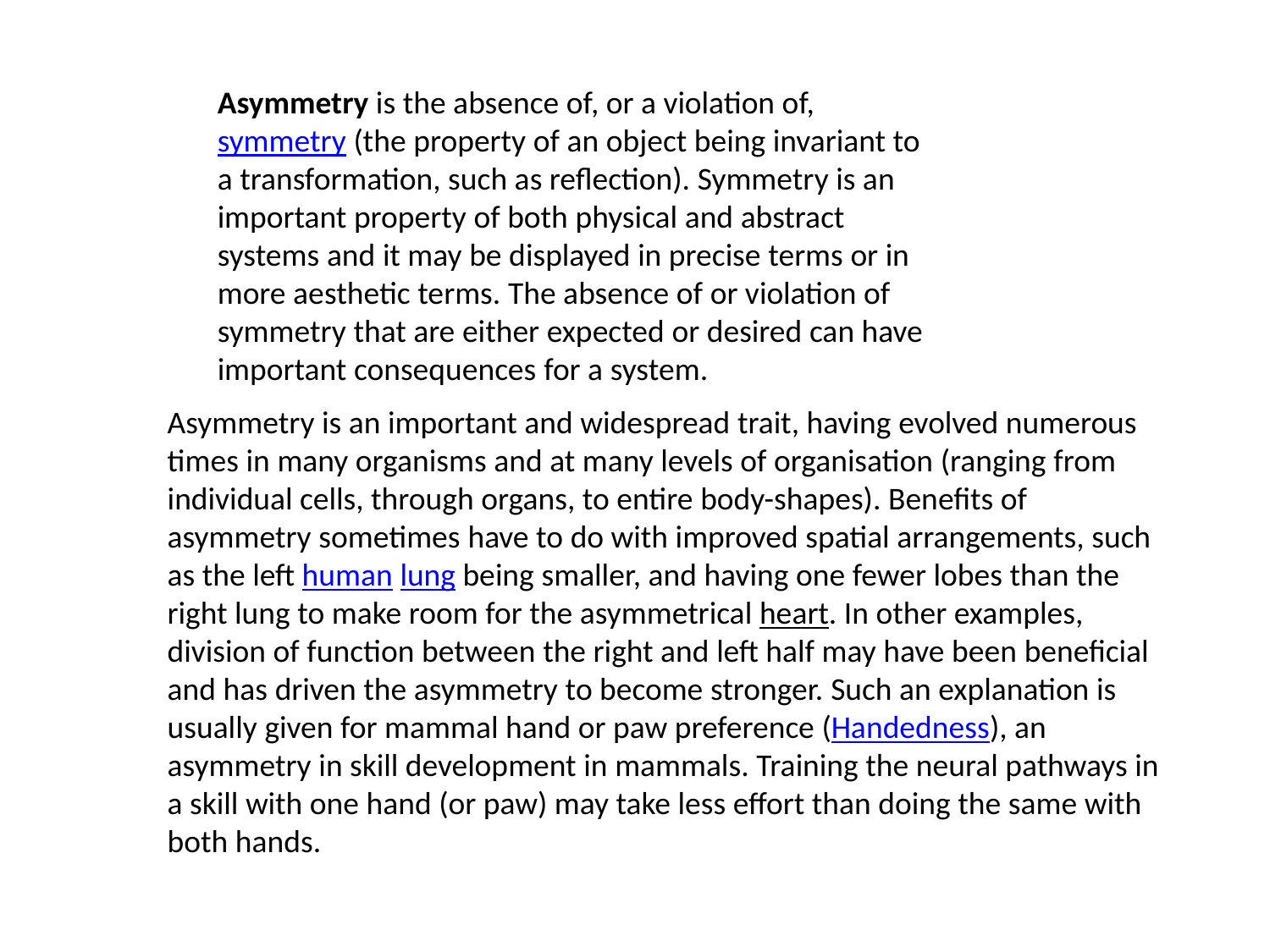

Asymmetry is the absence of, or a violation of, symmetry (the property of an object being invariant to a transformation, such as reflection). Symmetry is an important property of both physical and abstract systems and it may be displayed in precise terms or in more aesthetic terms. The absence of or violation of symmetry that are either expected or desired can have important consequences for a system.
Asymmetry is an important and widespread trait, having evolved numerous times in many organisms and at many levels of organisation (ranging from individual cells, through organs, to entire body-shapes). Benefits of asymmetry sometimes have to do with improved spatial arrangements, such as the left human lung being smaller, and having one fewer lobes than the right lung to make room for the asymmetrical heart. In other examples, division of function between the right and left half may have been beneficial and has driven the asymmetry to become stronger. Such an explanation is usually given for mammal hand or paw preference (Handedness), an asymmetry in skill development in mammals. Training the neural pathways in a skill with one hand (or paw) may take less effort than doing the same with both hands.